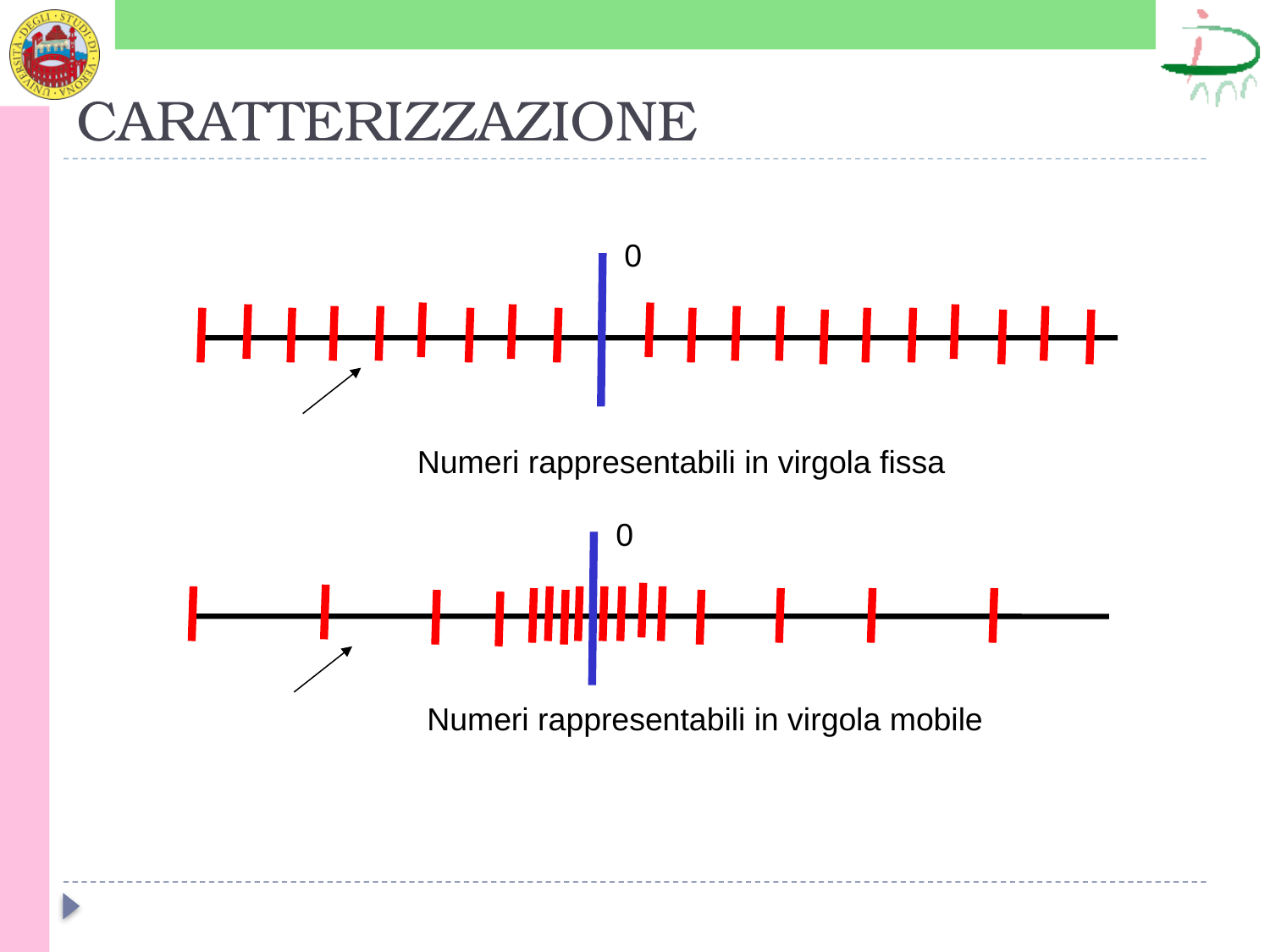

# CARATTERIZZAZIONE
0

Numeri rappresentabili in virgola fissa
0

Numeri rappresentabili in virgola mobile